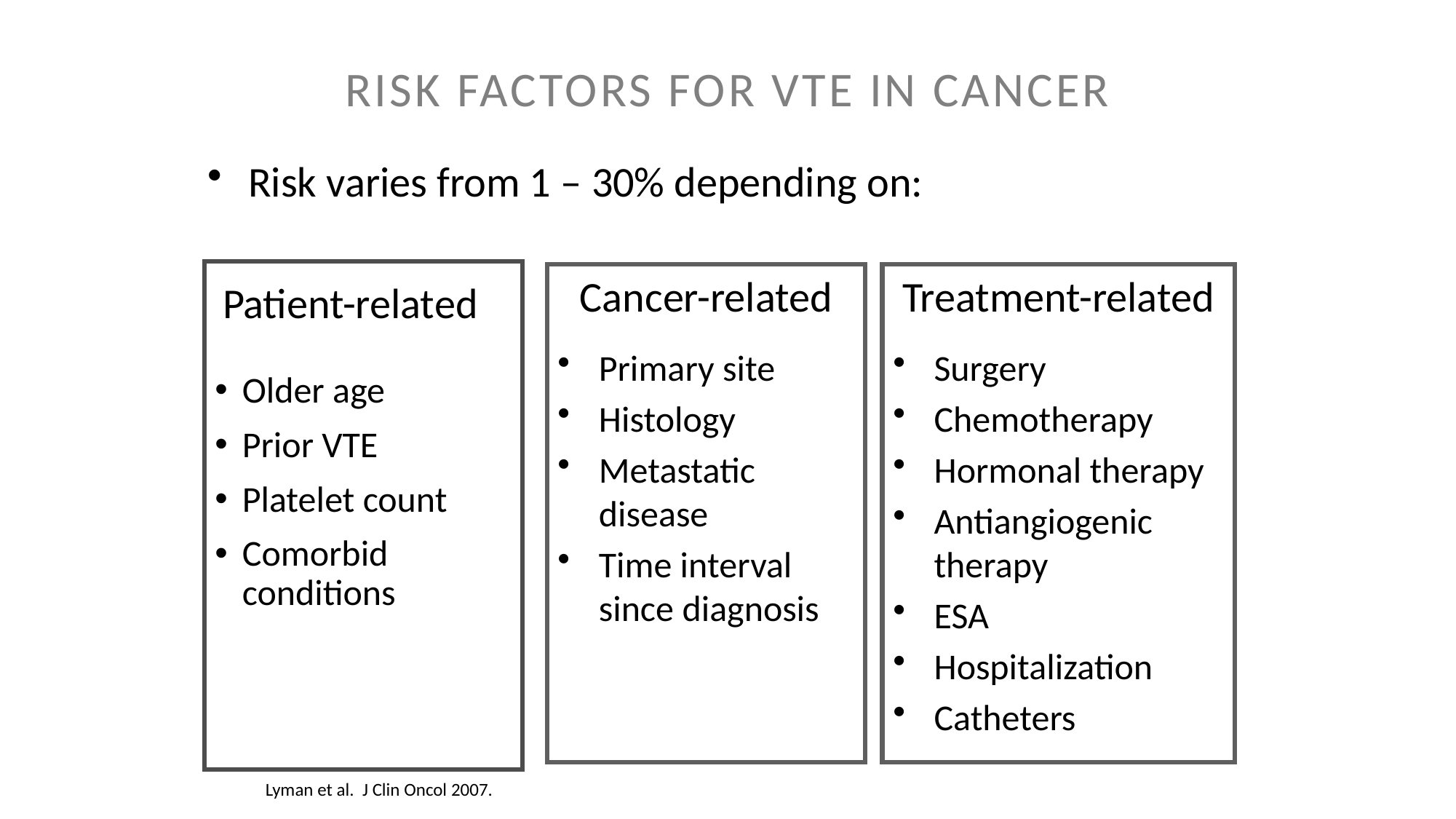

# Risk Factors for VTE in Cancer
Risk varies from 1 – 30% depending on:

Cancer-related

Primary site
Histology
Metastatic disease
Time interval since diagnosis

Treatment-related

Surgery
Chemotherapy
Hormonal therapy
Antiangiogenic therapy
ESA
Hospitalization
Catheters
Patient-related

Older age
Prior VTE
Platelet count
Comorbid conditions

Lyman et al.  J Clin Oncol 2007.